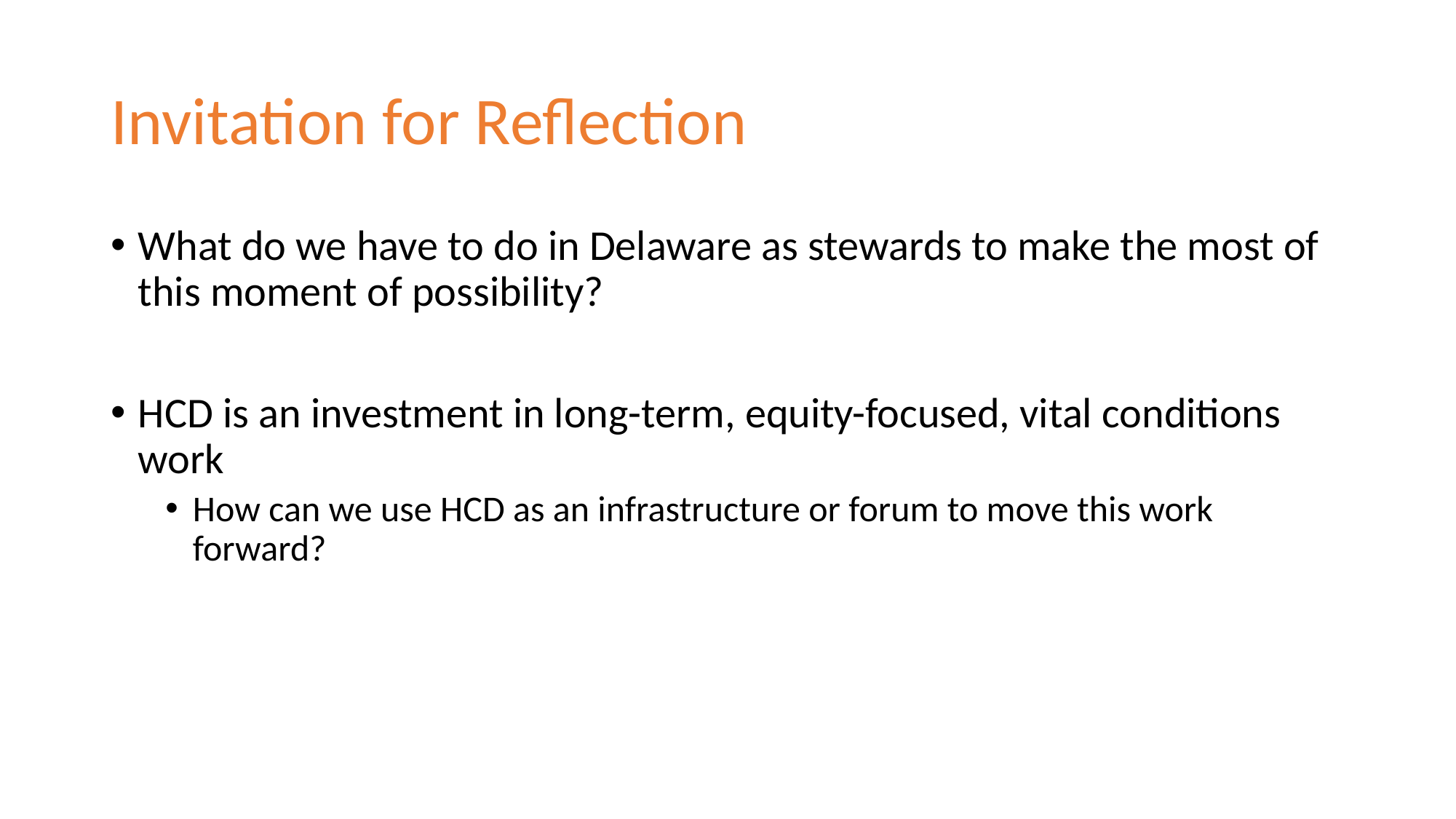

# Invitation for Reflection
What do we have to do in Delaware as stewards to make the most of this moment of possibility?

HCD is an investment in long-term, equity-focused, vital conditions work
How can we use HCD as an infrastructure or forum to move this work forward?